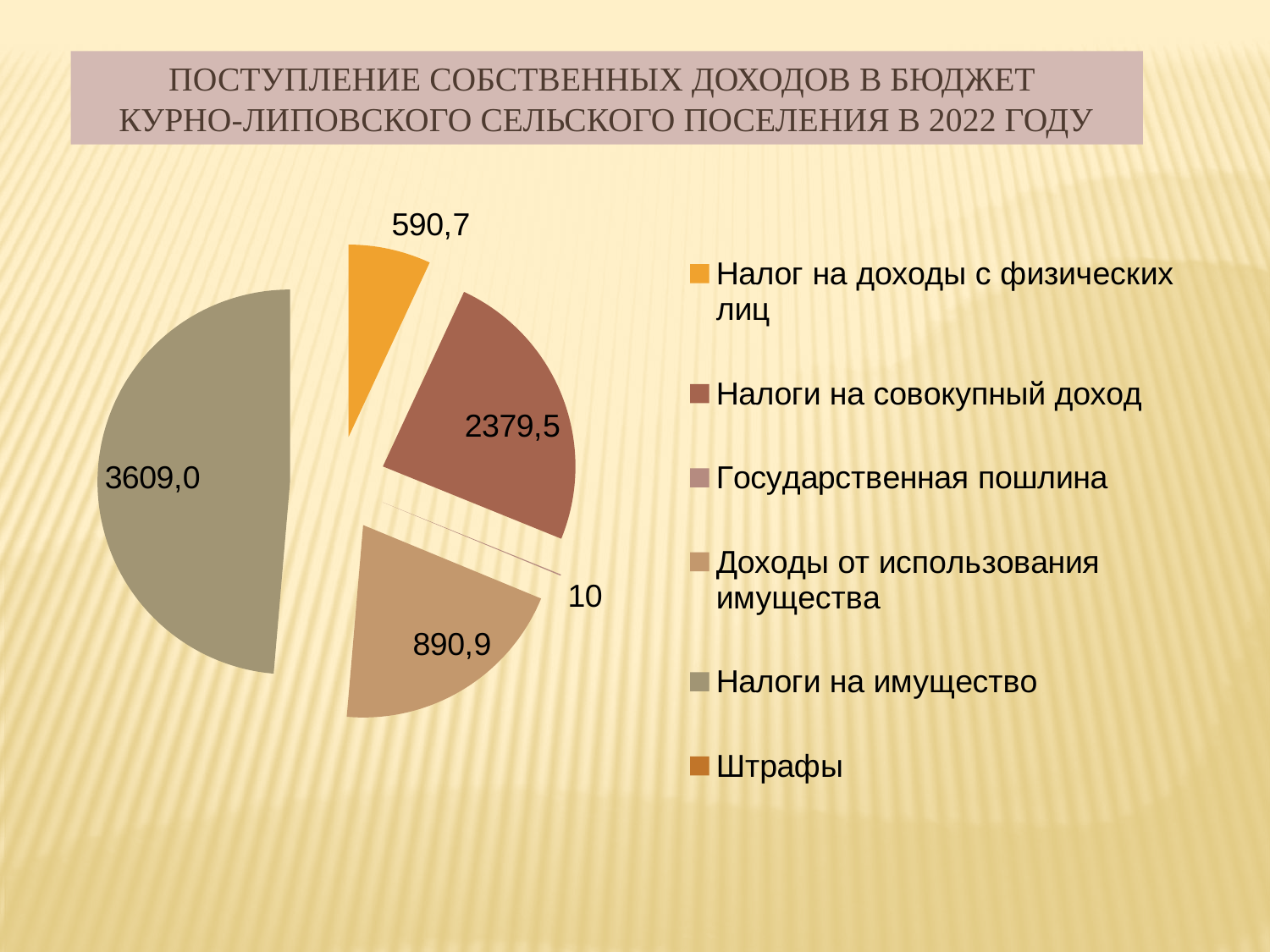

Поступление собственных доходов в бюджет
Курно-Липовского сельского поселения в 2022 году

### Chart

| Category | * |
|---|---|
| Налог на доходы с физических лиц | 480.5 |
| Налоги на совокупный доход | 1679.4 |
| Государственная пошлина  | 7.0 |
| Доходы от использования имущества | 1395.8 |
| Налоги на имущество | 3374.5 |
| Штрафы | 0.0 |